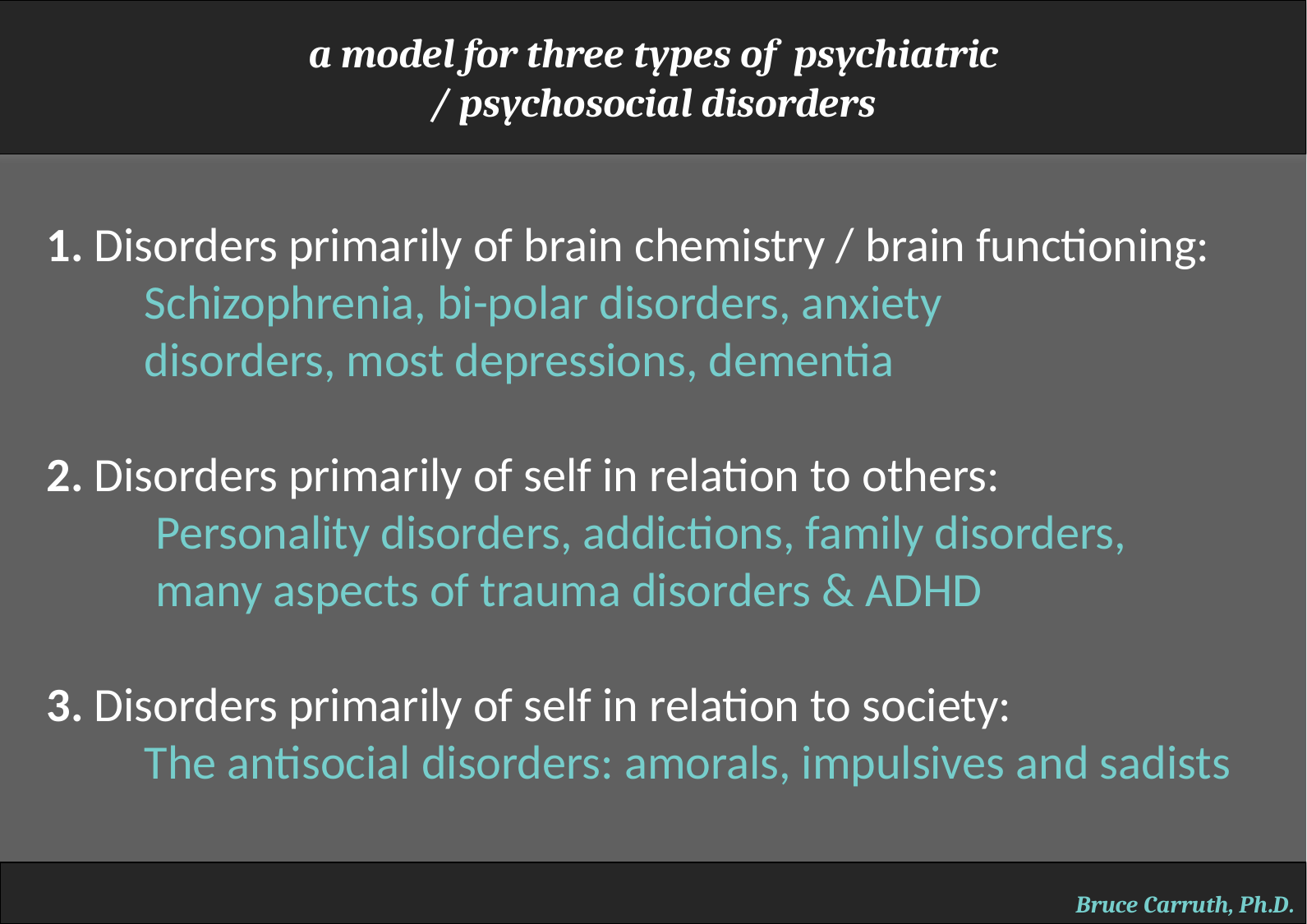

a model for three types of  psychiatric
/ psychosocial disorders
1. Disorders primarily of brain chemistry / brain functioning:
         Schizophrenia, bi-polar disorders, anxiety
         disorders, most depressions, dementia

2. Disorders primarily of self in relation to others:
          Personality disorders, addictions, family disorders,
          many aspects of trauma disorders & ADHD

3. Disorders primarily of self in relation to society:
         The antisocial disorders: amorals, impulsives and sadists
Bruce Carruth, Ph.D.